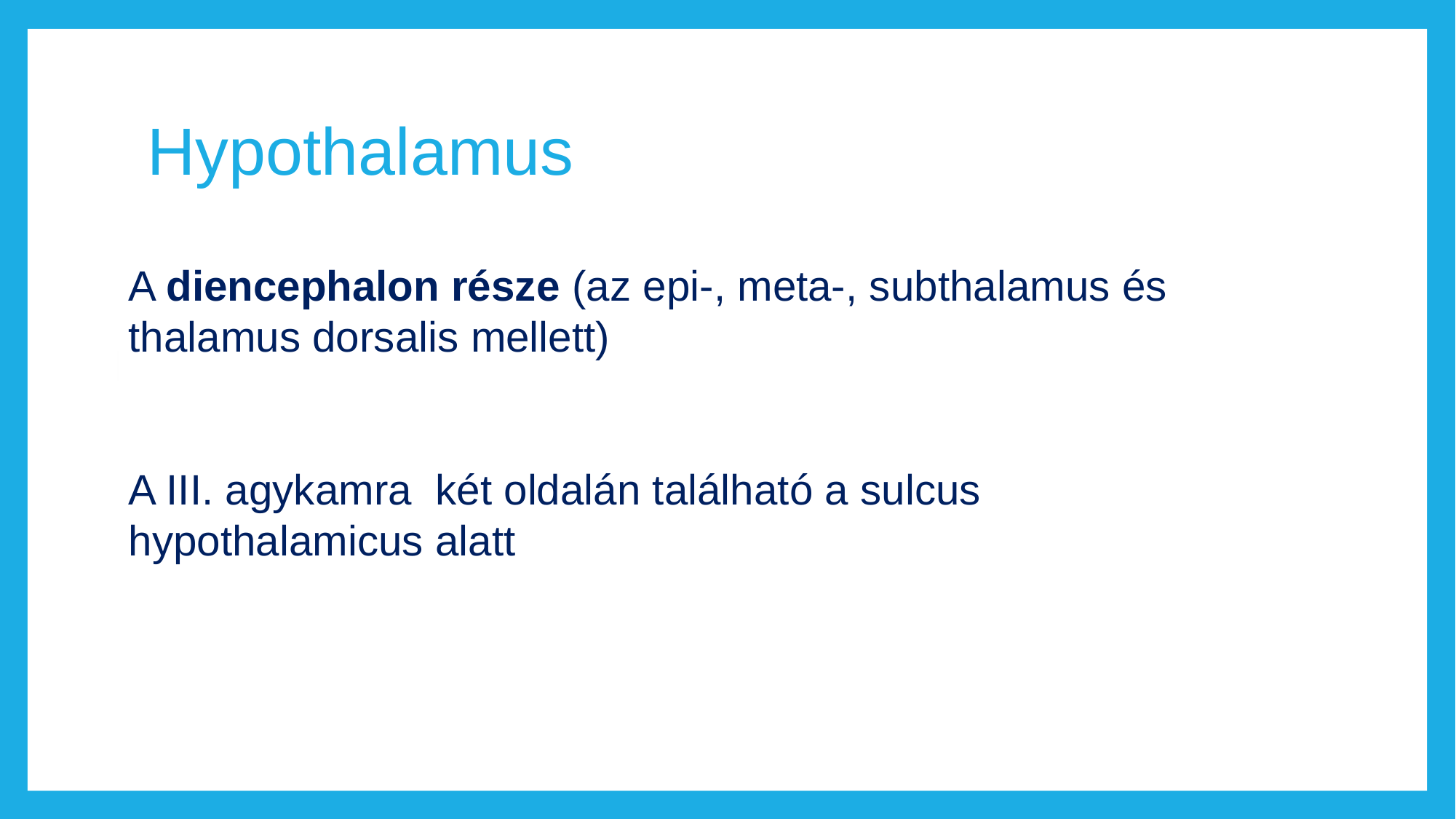

# Hypothalamus
A diencephalon része (az epi-, meta-, subthalamus és thalamus dorsalis mellett)

A III. agykamra  két oldalán található a sulcus hypothalamicus alatt